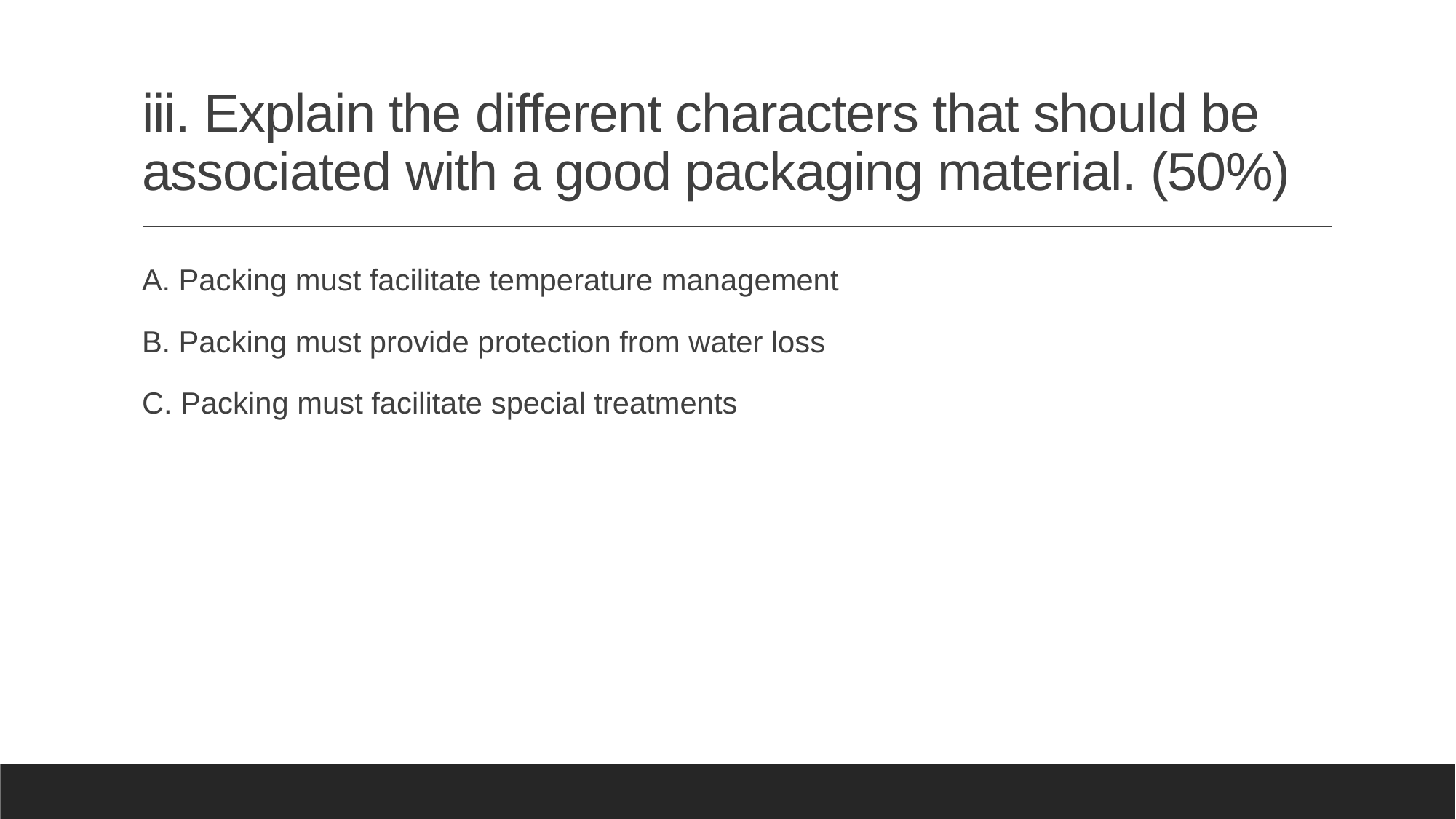

# iii. Explain the different characters that should be associated with a good packaging material. (50%)
A. Packing must facilitate temperature management
B. Packing must provide protection from water loss
C. Packing must facilitate special treatments